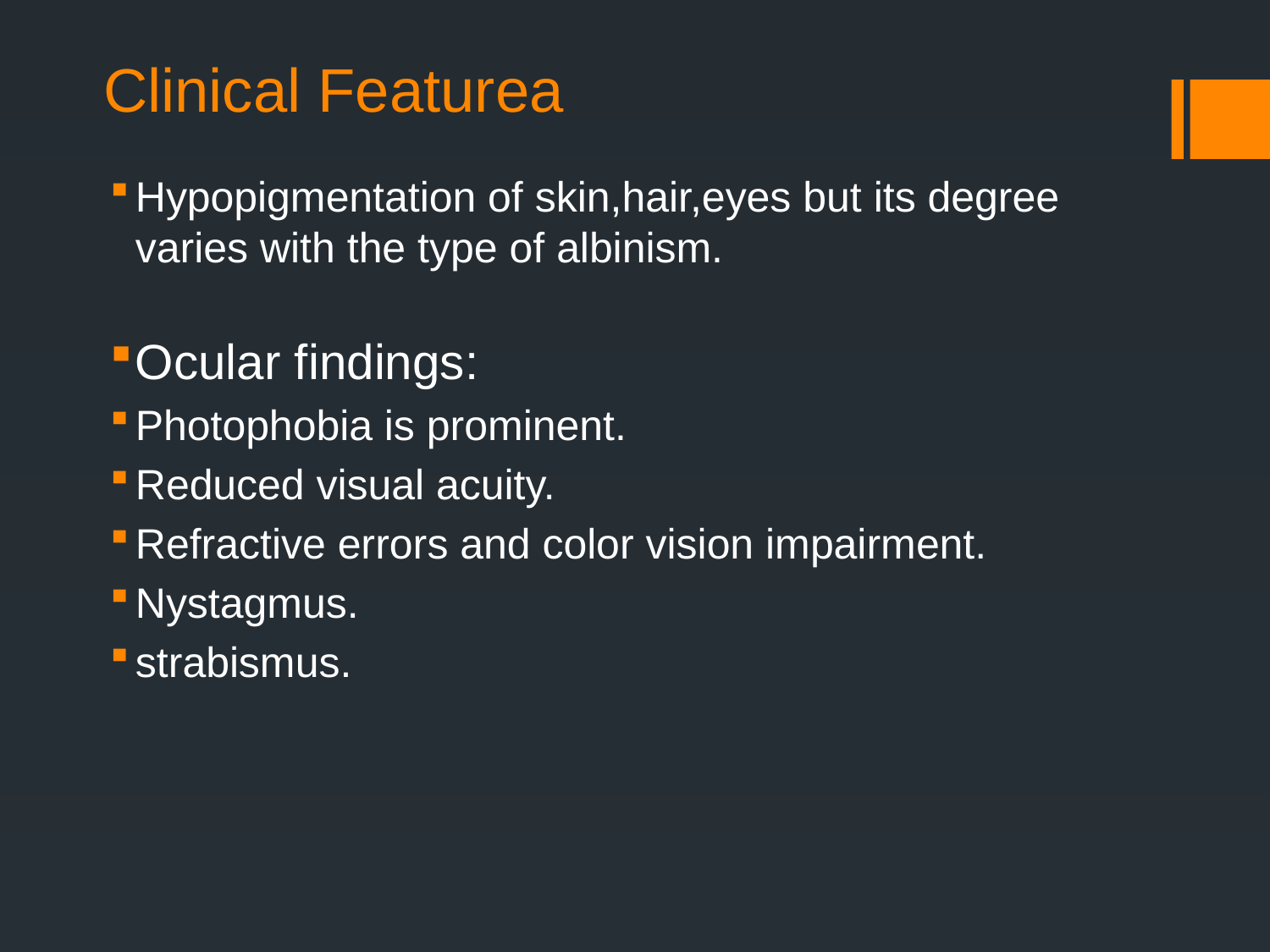

# Clinical Featurea
Hypopigmentation of skin,hair,eyes but its degree varies with the type of albinism.

Ocular findings:
Photophobia is prominent.
Reduced visual acuity.
Refractive errors and color vision impairment.
Nystagmus.
strabismus.